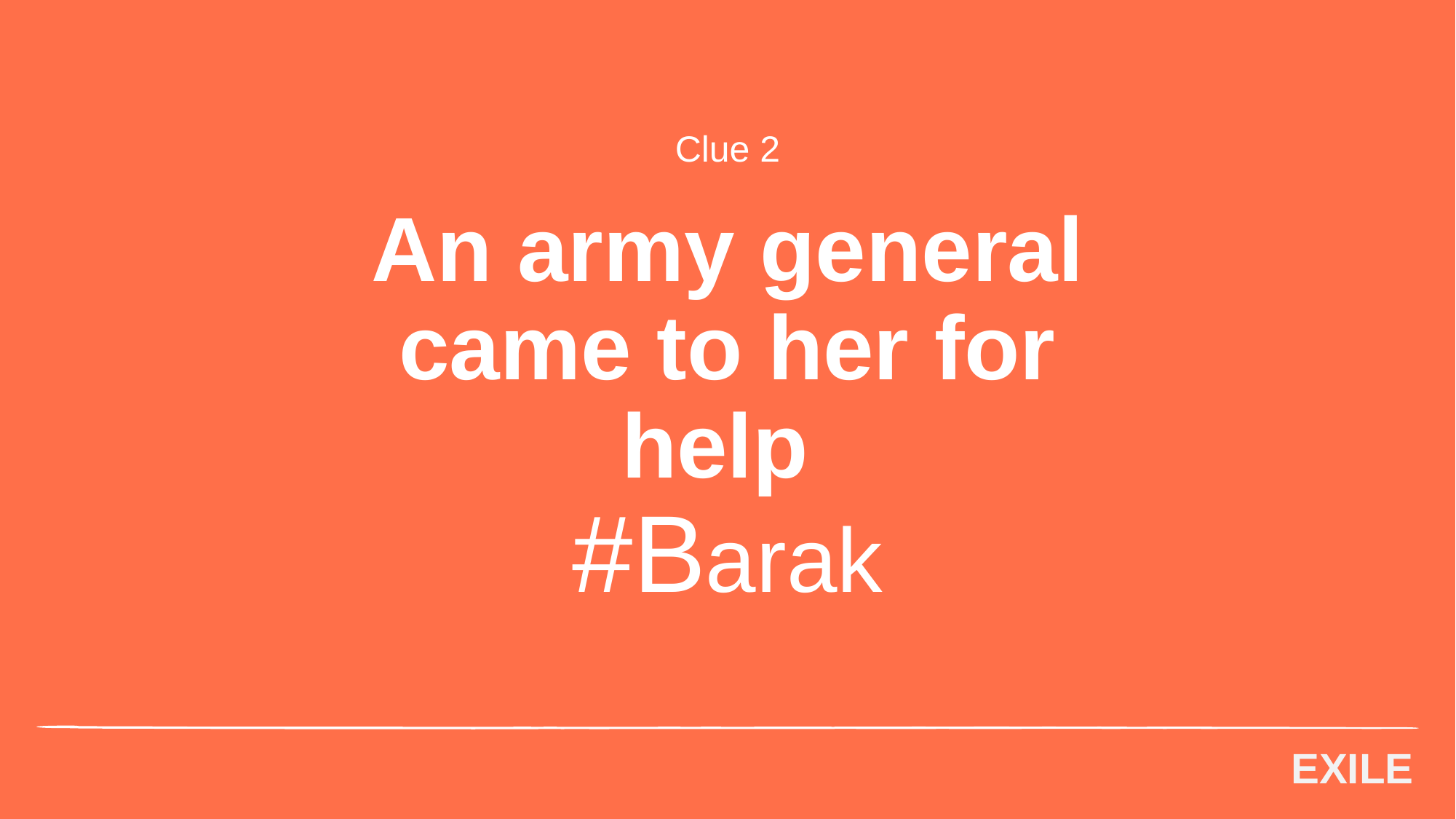

Clue 2
# An army general came to her for help #Barak
EXILE